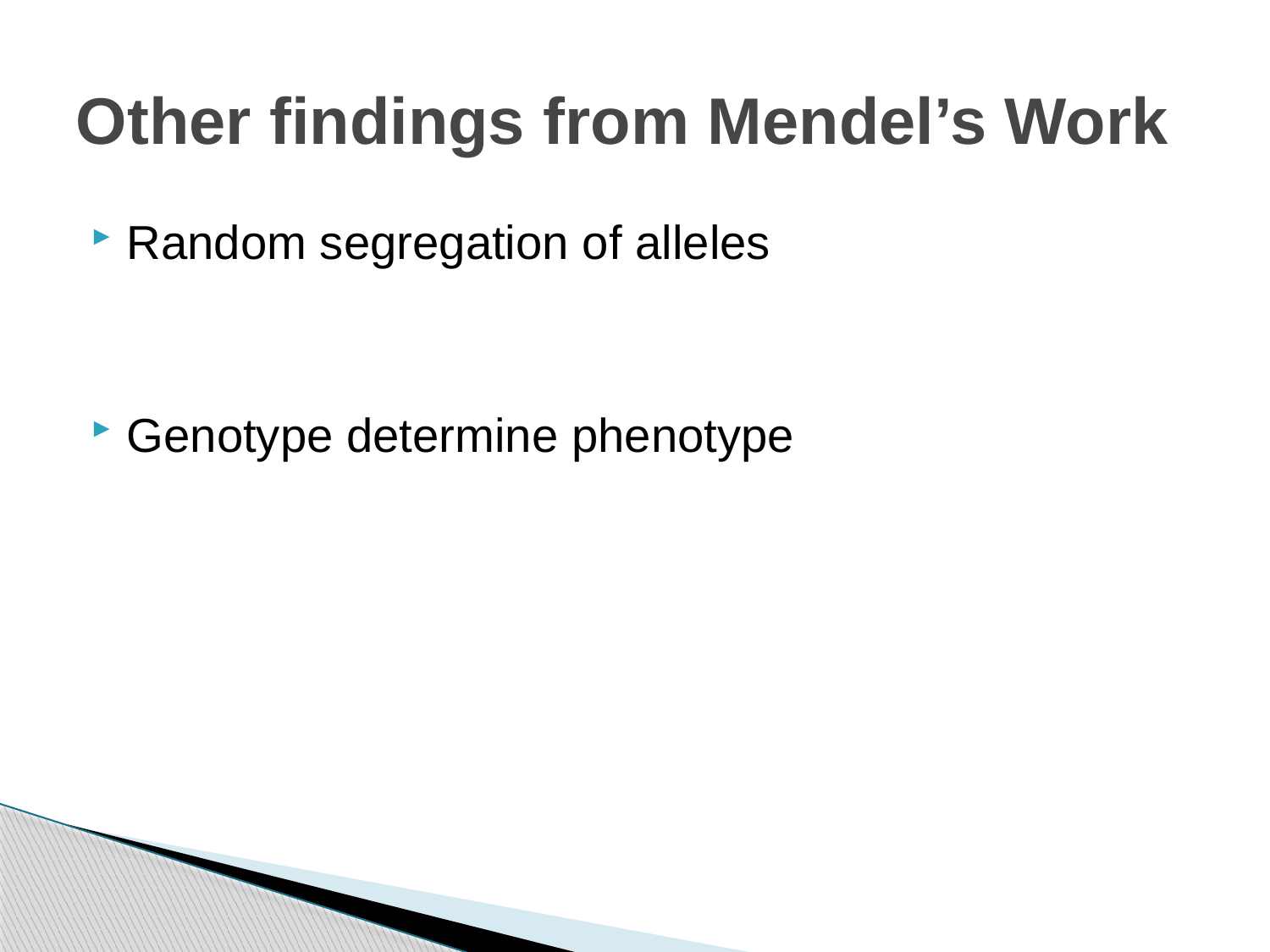

# Other findings from Mendel’s Work
Random segregation of alleles

Genotype determine phenotype